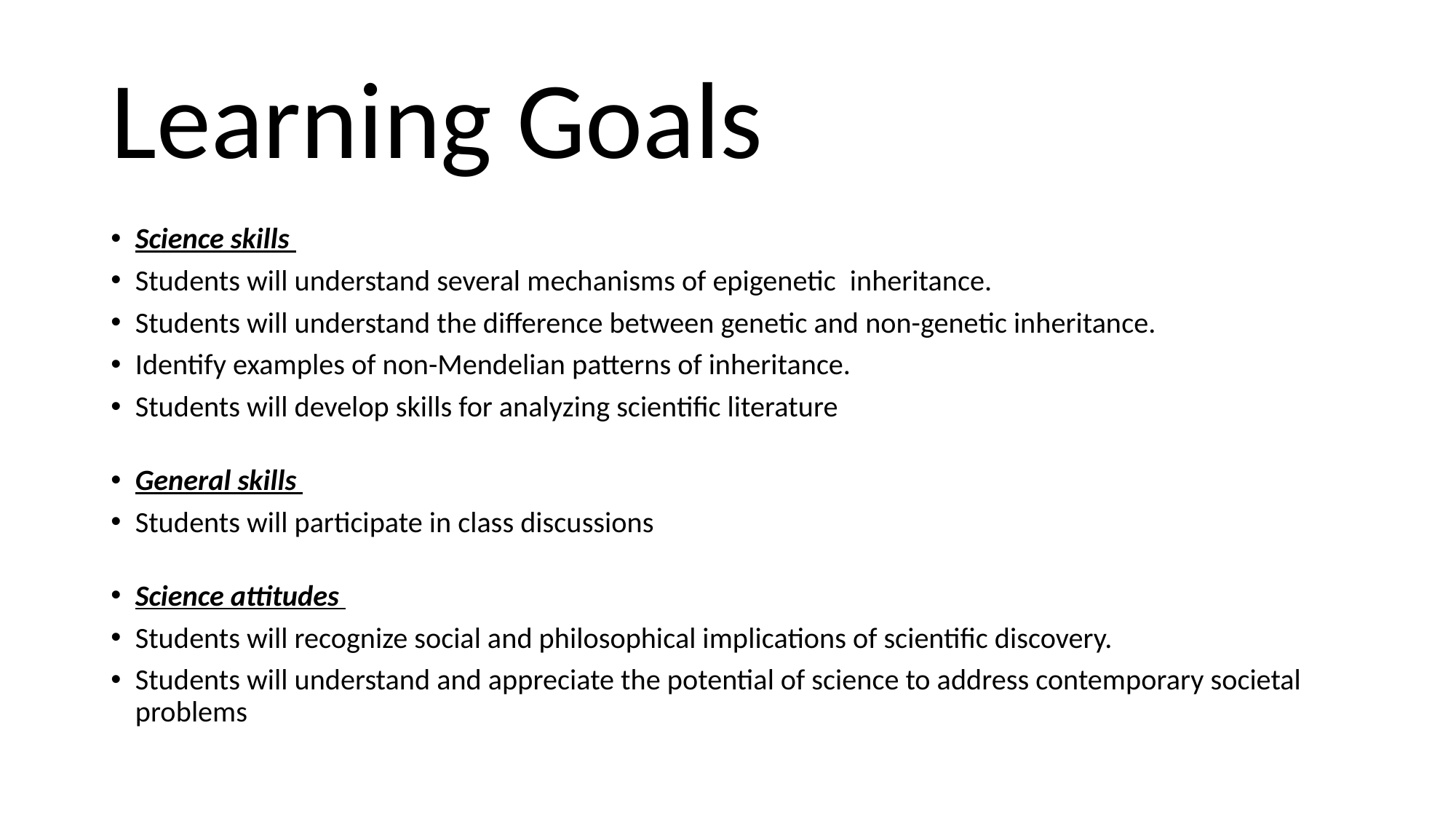

# Learning Goals
Science skills
Students will understand several mechanisms of epigenetic  inheritance.
Students will understand the difference between genetic and non-genetic inheritance.
Identify examples of non-Mendelian patterns of inheritance.
Students will develop skills for analyzing scientific literature
General skills
Students will participate in class discussions
Science attitudes
Students will recognize social and philosophical implications of scientific discovery.
Students will understand and appreciate the potential of science to address contemporary societal problems